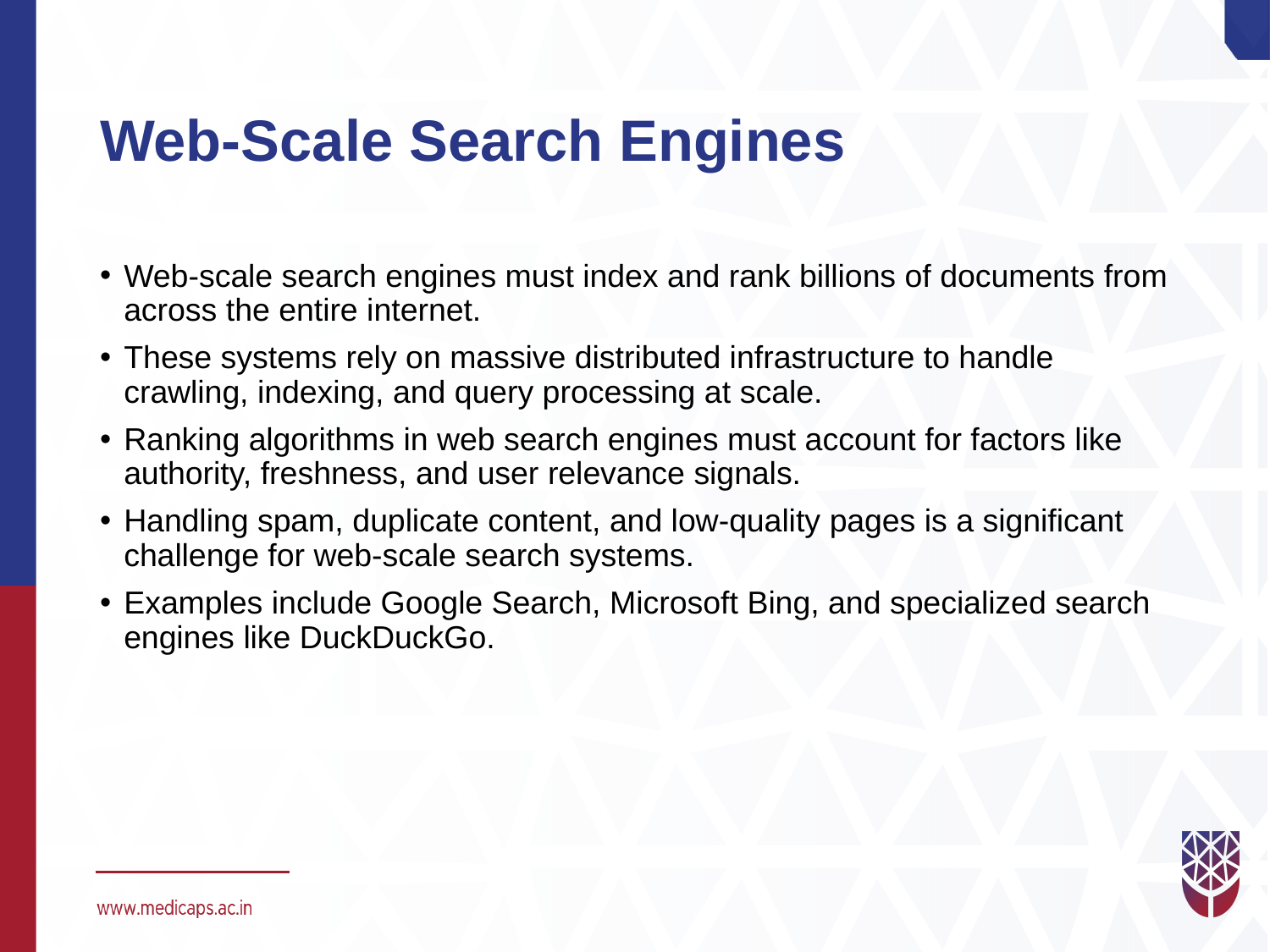

# Web-Scale Search Engines
Web-scale search engines must index and rank billions of documents from across the entire internet.
These systems rely on massive distributed infrastructure to handle crawling, indexing, and query processing at scale.
Ranking algorithms in web search engines must account for factors like authority, freshness, and user relevance signals.
Handling spam, duplicate content, and low-quality pages is a significant challenge for web-scale search systems.
Examples include Google Search, Microsoft Bing, and specialized search engines like DuckDuckGo.